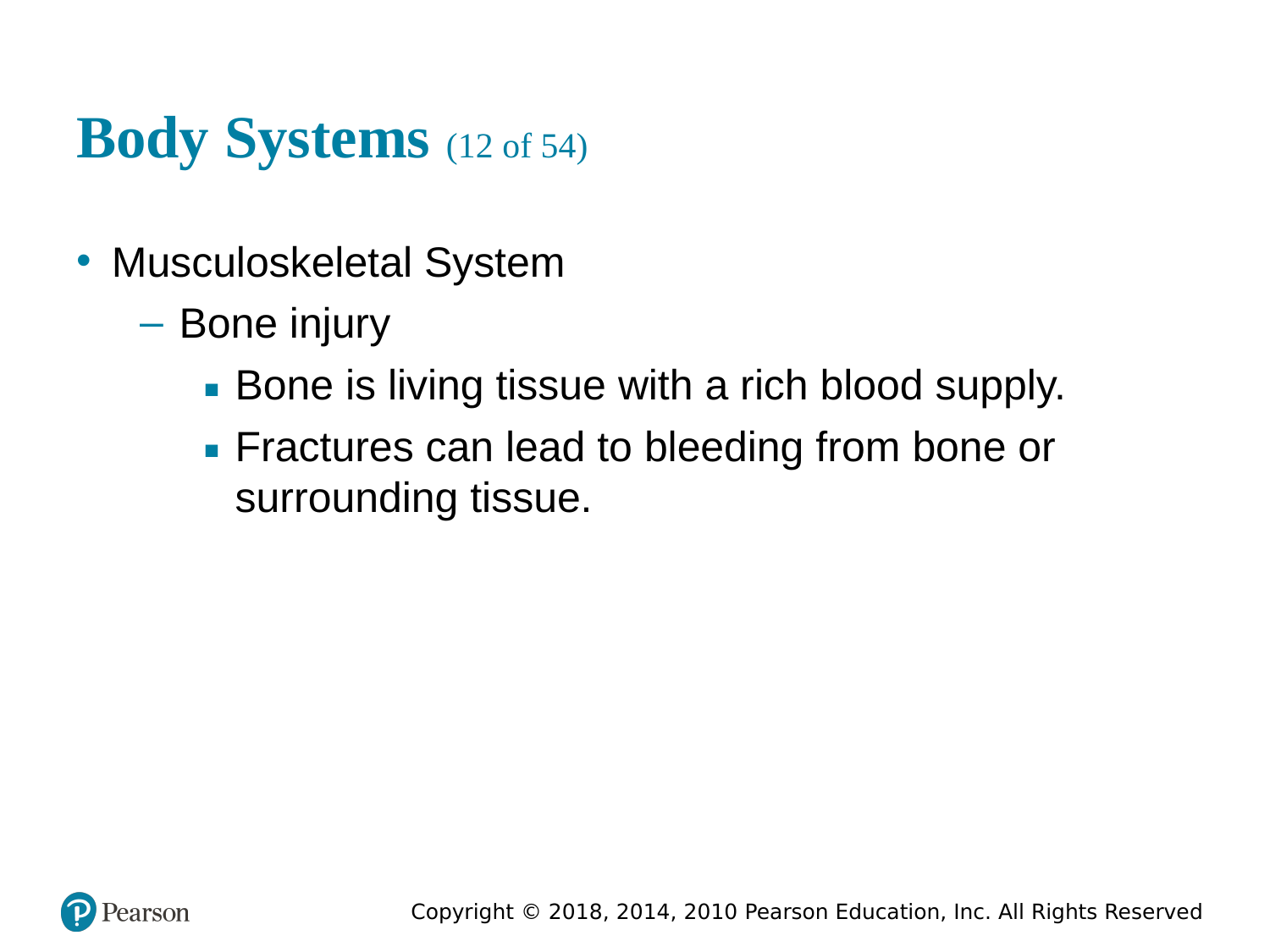

# Body Systems (12 of 54)
Musculoskeletal System
Bone injury
Bone is living tissue with a rich blood supply.
Fractures can lead to bleeding from bone or surrounding tissue.